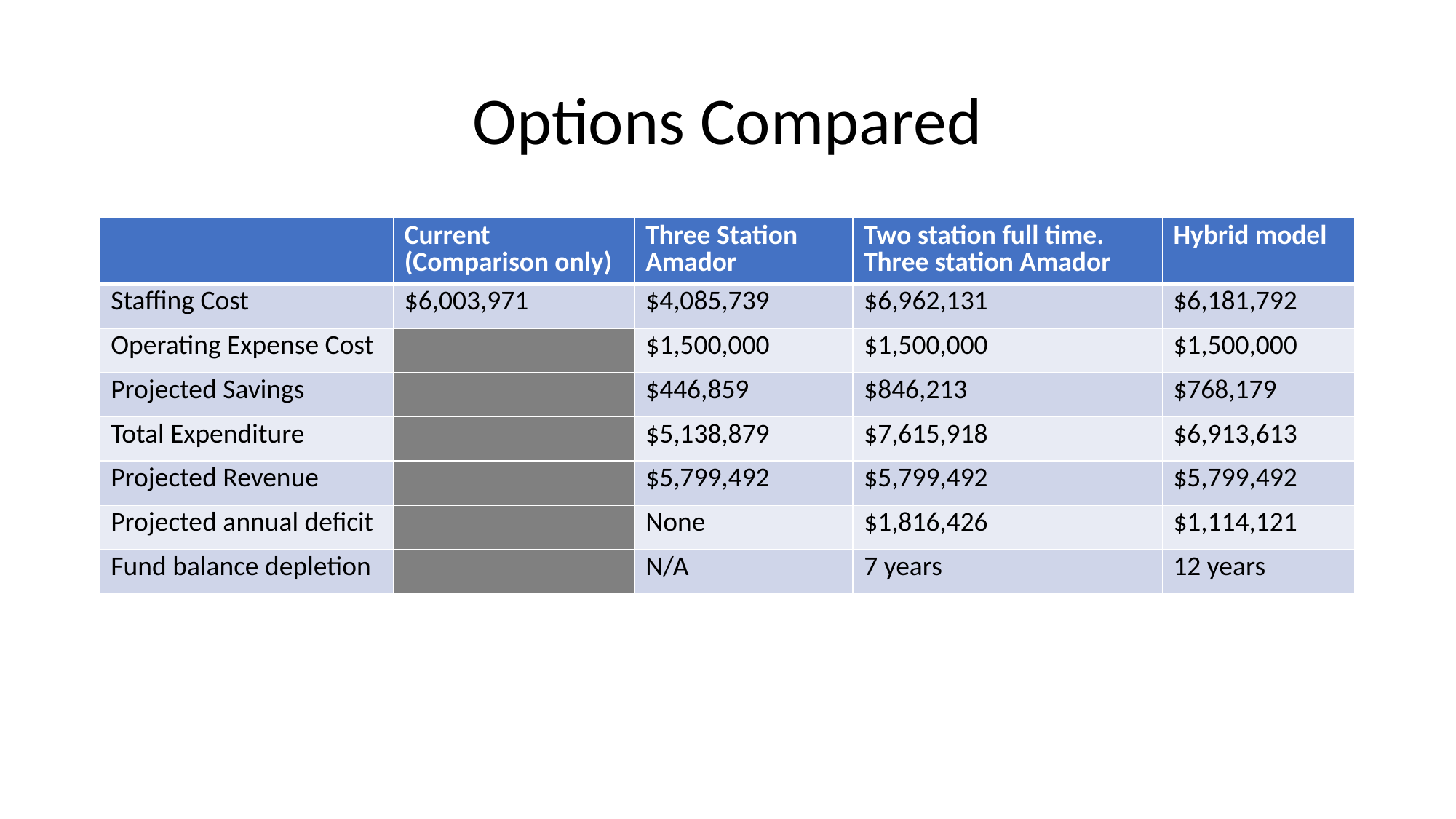

# Options Compared
|  | Current (Comparison only) | Three Station Amador | Two station full time. Three station Amador | Hybrid model |
| --- | --- | --- | --- | --- |
| Staffing Cost | $6,003,971 | $4,085,739 | $6,962,131 | $6,181,792 |
| Operating Expense Cost |  | $1,500,000 | $1,500,000 | $1,500,000 |
| Projected Savings |  | $446,859 | $846,213 | $768,179 |
| Total Expenditure |  | $5,138,879 | $7,615,918 | $6,913,613 |
| Projected Revenue |  | $5,799,492 | $5,799,492 | $5,799,492 |
| Projected annual deficit |  | None | $1,816,426 | $1,114,121 |
| Fund balance depletion |  | N/A | 7 years | 12 years |